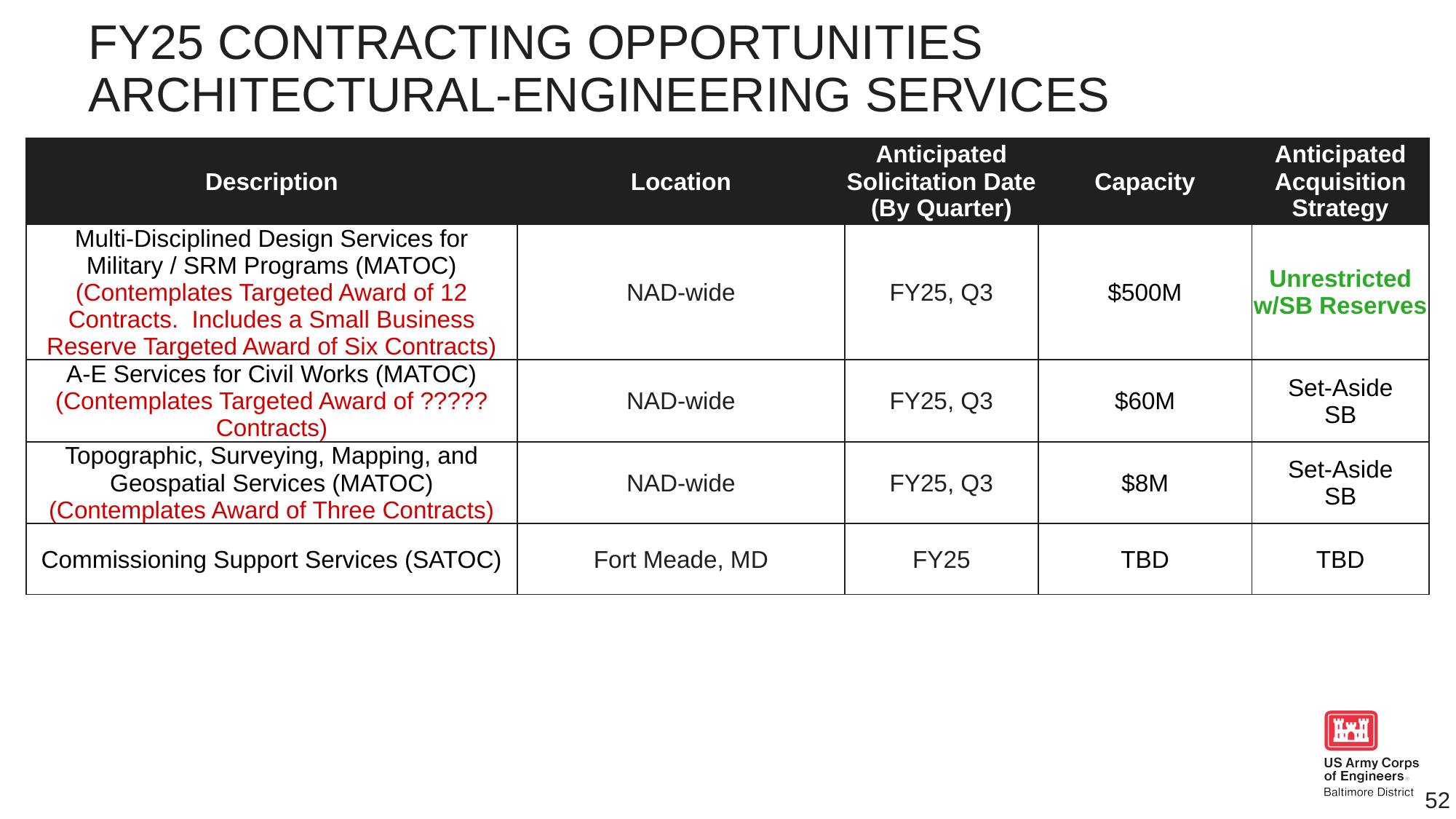

# Fy25 contracting opportunities architectural-engineering services
| Description | Location | Anticipated Solicitation Date (By Quarter) | Capacity | Anticipated Acquisition Strategy |
| --- | --- | --- | --- | --- |
| Multi-Disciplined Design Services for Military / SRM Programs (MATOC) (Contemplates Targeted Award of 12 Contracts. Includes a Small Business Reserve Targeted Award of Six Contracts) | NAD-wide | FY25, Q3 | $500M | Unrestricted w/SB Reserves |
| A-E Services for Civil Works (MATOC) (Contemplates Targeted Award of ????? Contracts) | NAD-wide | FY25, Q3 | $60M | Set-Aside SB |
| Topographic, Surveying, Mapping, and Geospatial Services (MATOC) (Contemplates Award of Three Contracts) | NAD-wide | FY25, Q3 | $8M | Set-Aside SB |
| Commissioning Support Services (SATOC) | Fort Meade, MD | FY25 | TBD | TBD |
52